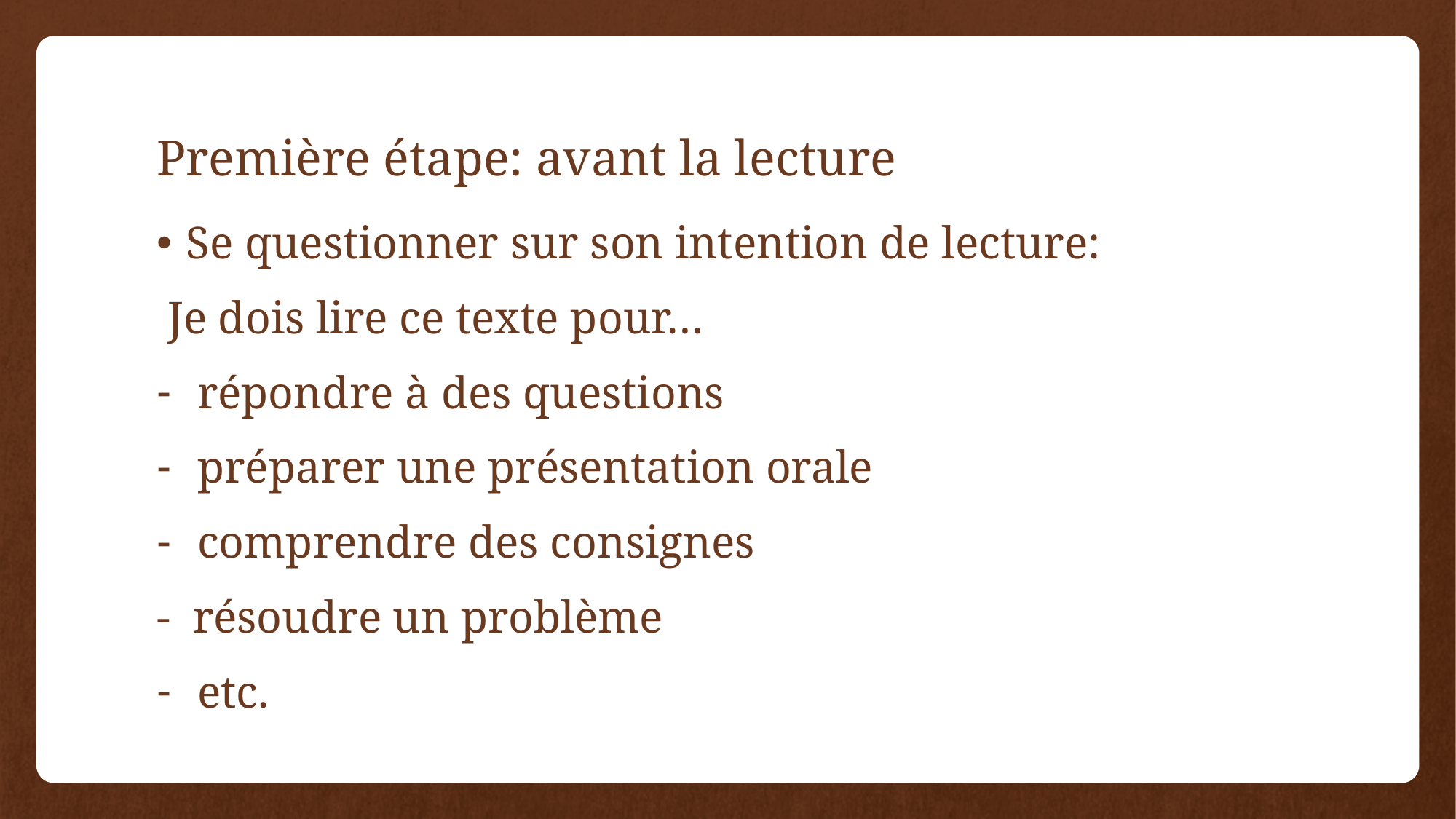

# Première étape: avant la lecture
Se questionner sur son intention de lecture:
 Je dois lire ce texte pour…
 répondre à des questions
 préparer une présentation orale
 comprendre des consignes
-  résoudre un problème
 etc.